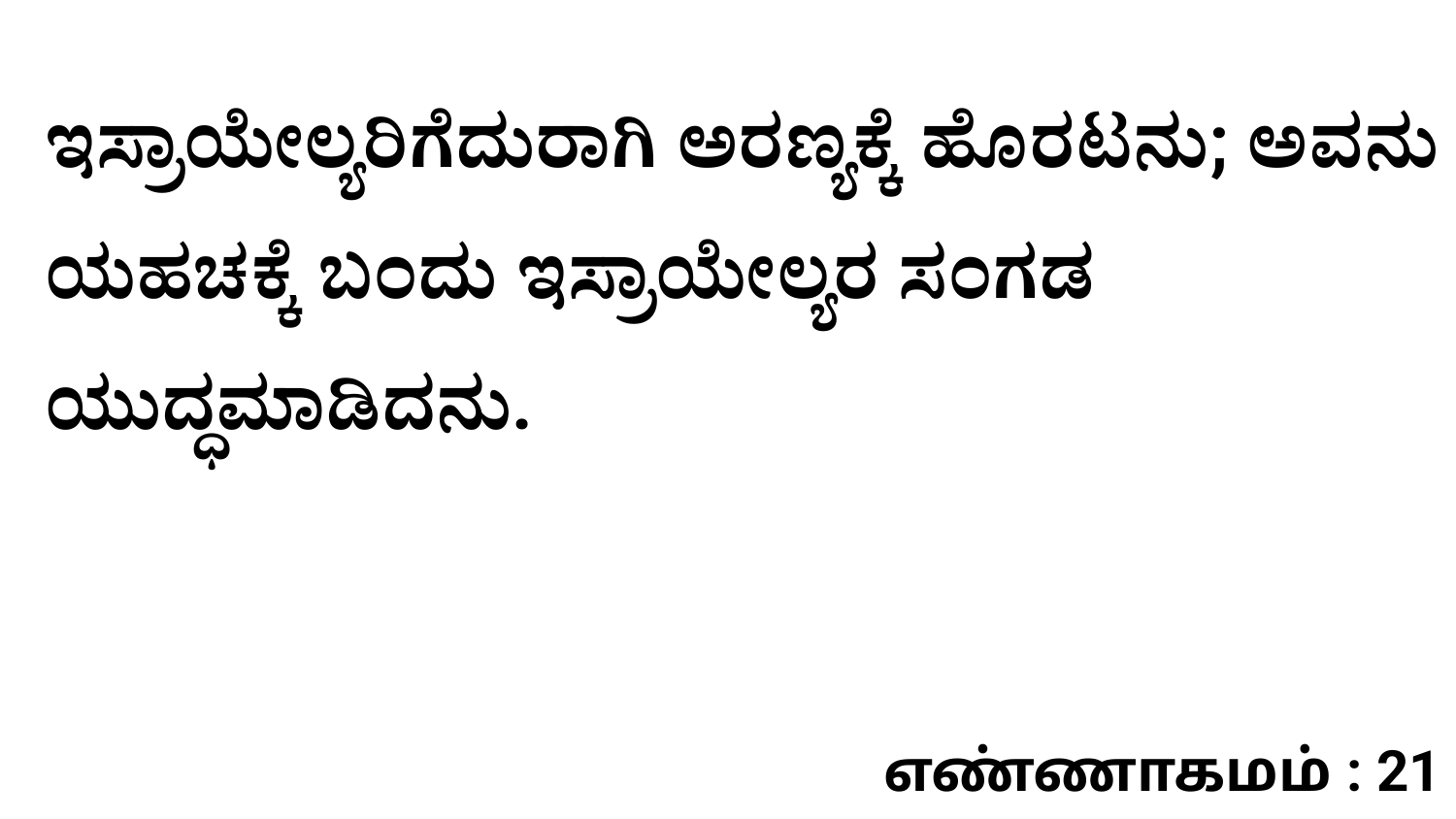

ಇಸ್ರಾಯೇಲ್ಯರಿಗೆದುರಾಗಿ ಅರಣ್ಯಕ್ಕೆ ಹೊರಟನು; ಅವನು ಯಹಚಕ್ಕೆ ಬಂದು ಇಸ್ರಾಯೇಲ್ಯರ ಸಂಗಡ ಯುದ್ಧಮಾಡಿದನು.
எண்ணாகமம் : 21